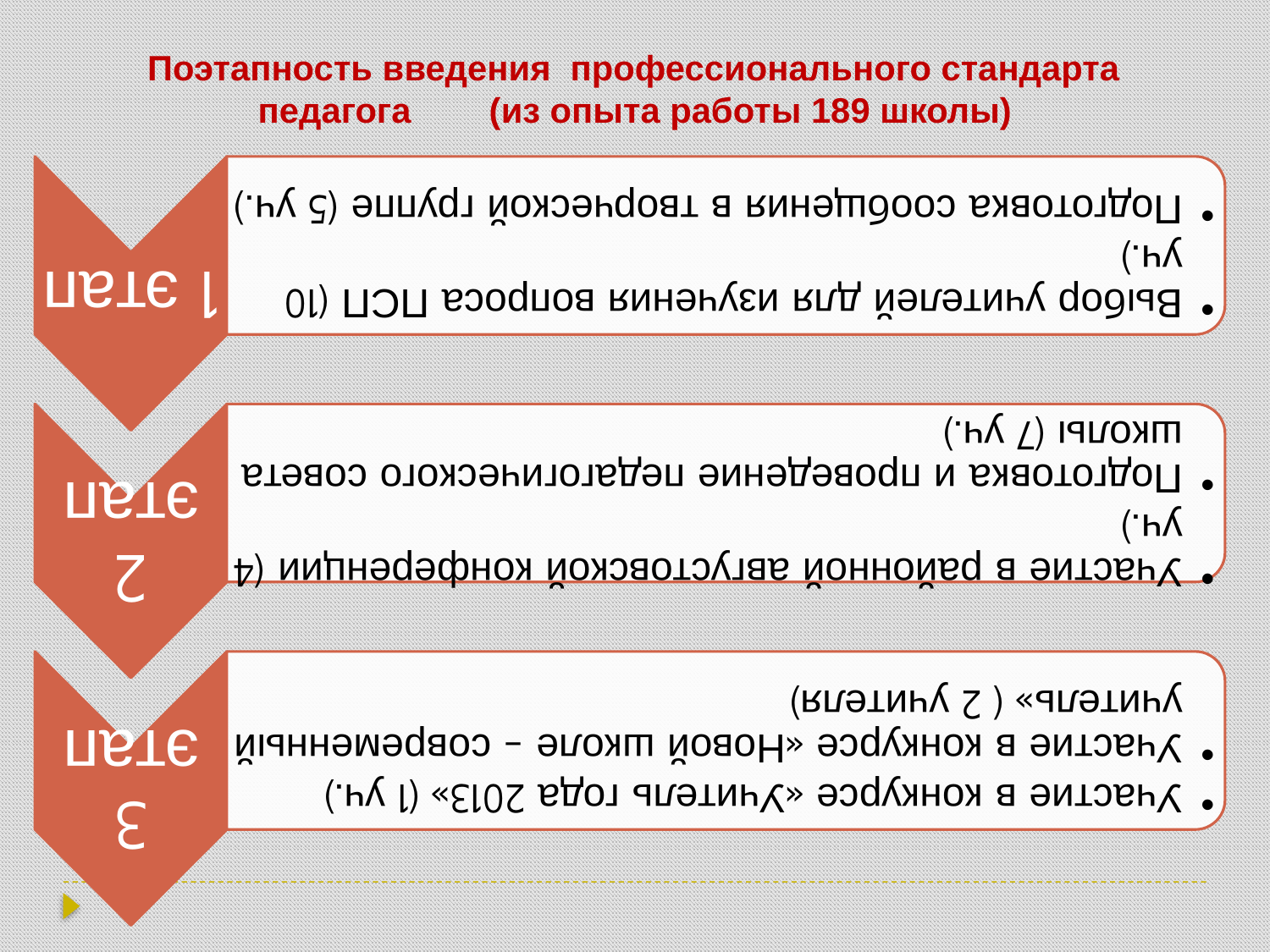

Поэтапность введения  профессионального стандарта
педагога        (из опыта работы 189 школы)
1 этап
Выбор учителей для изучения вопроса ПСП (10 уч.)
Подготовка сообщения в творческой группе (5 уч.)
2 этап
Участие в районной августовской конференции (4 уч.)
Подготовка и проведение педагогического совета школы (7 уч.)
3 этап
Участие в конкурсе «Учитель года 2013» (1 уч.)
Участие в конкурсе «Новой школе – современный учитель» ( 2 учителя)